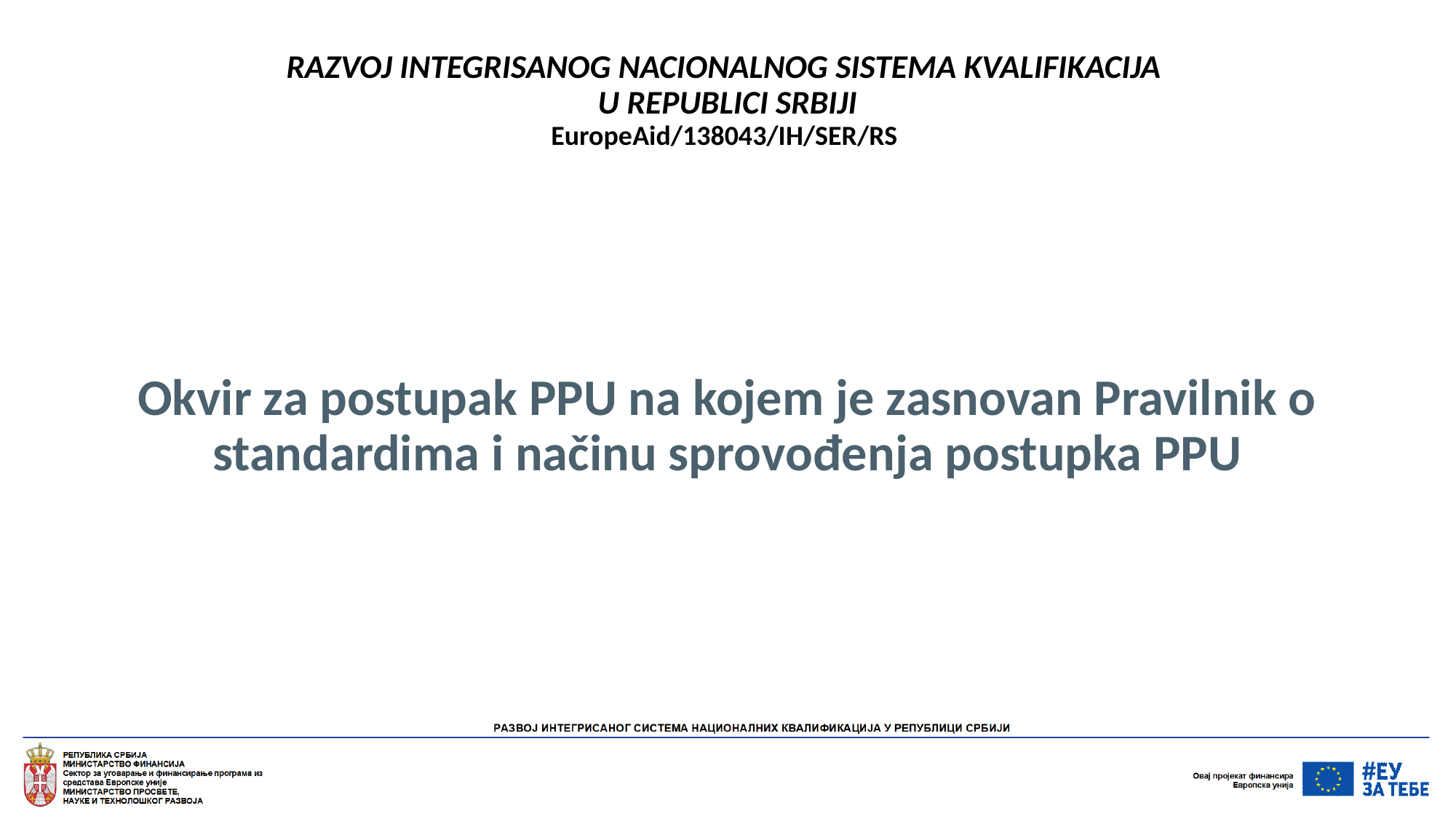

RAZVOJ INTEGRISANOG NACIONALNOG SISTEMA KVALIFIKACIJA
U REPUBLICI SRBIJI
EuropeAid/138043/IH/SER/RS

Okvir za postupak PPU na kojem je zasnovan Pravilnik o standardima i načinu sprovođenja postupka PPU